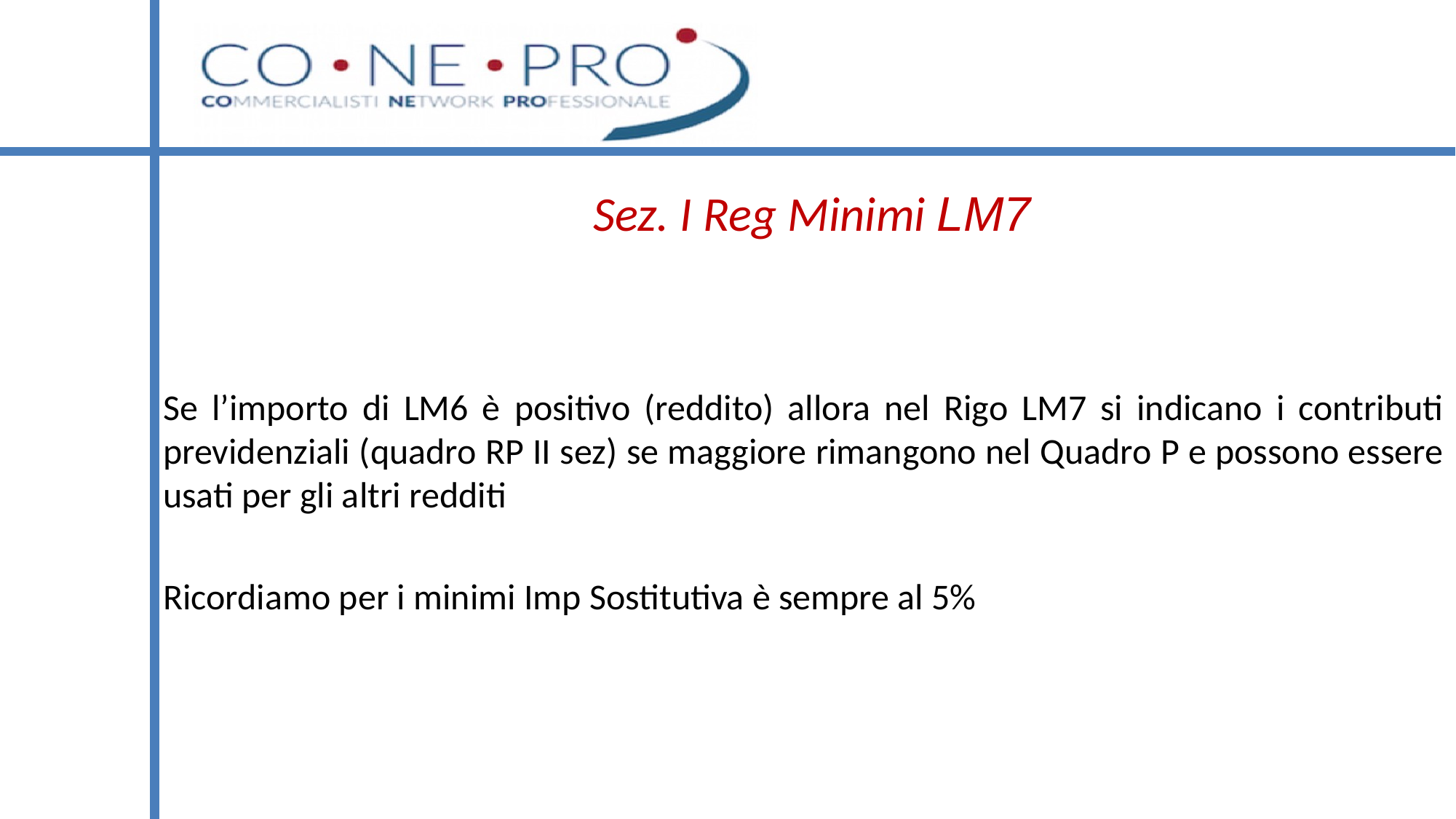

# Sez. I Reg Minimi LM7
Se l’importo di LM6 è positivo (reddito) allora nel Rigo LM7 si indicano i contributi previdenziali (quadro RP II sez) se maggiore rimangono nel Quadro P e possono essere usati per gli altri redditi

Ricordiamo per i minimi Imp Sostitutiva è sempre al 5%